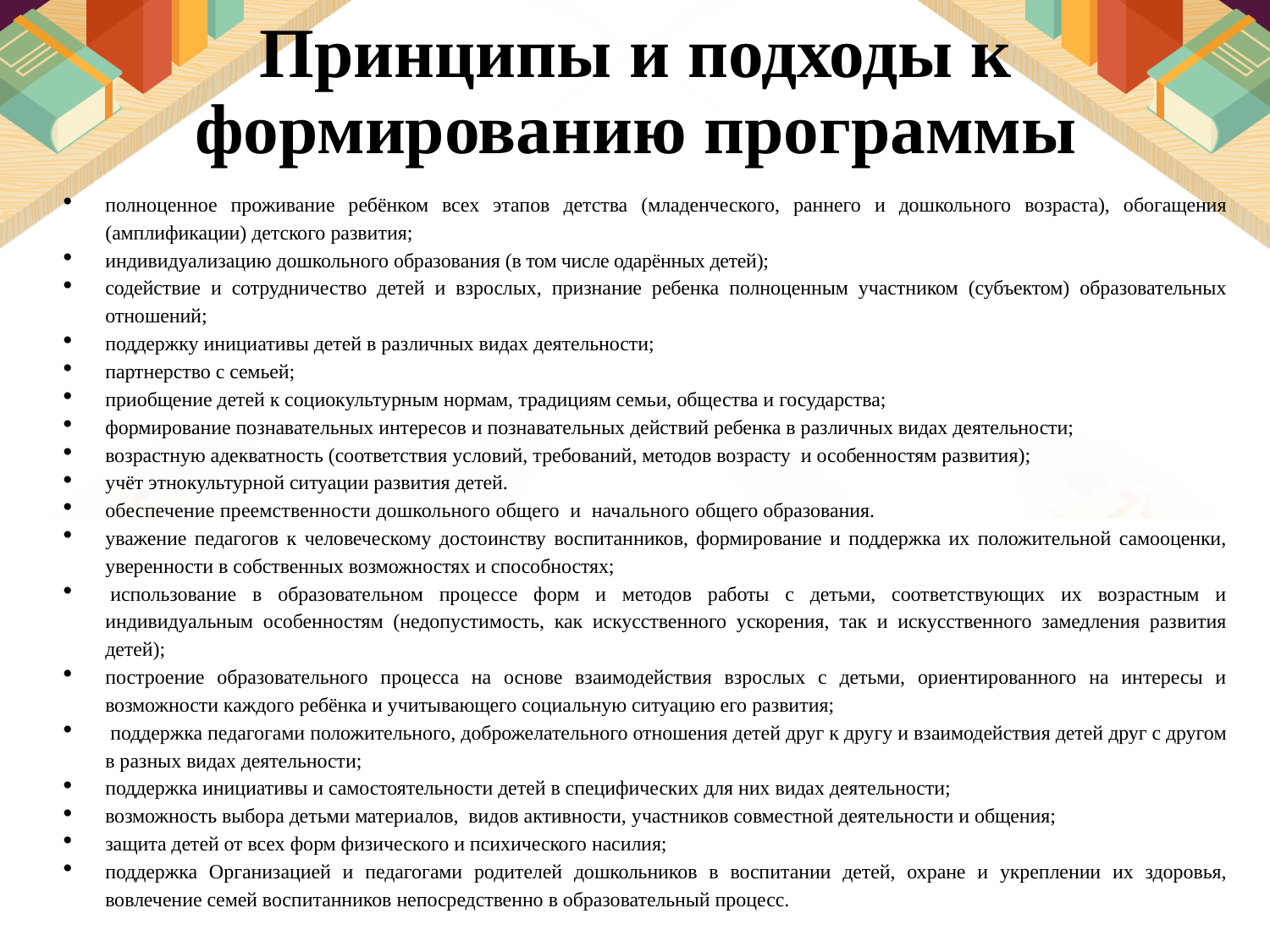

# Принципы и подходы к формированию программы
полноценное проживание ребёнком всех этапов детства (младенческого, раннего и дошкольного возраста), обогащения (амплификации) детского развития;
индивидуализацию дошкольного образования (в том числе одарённых детей);
содействие и сотрудничество детей и взрослых, признание ребенка полноценным участником (субъектом) образовательных отношений;
поддержку инициативы детей в различных видах деятельности;
партнерство с семьей;
приобщение детей к социокультурным нормам, традициям семьи, общества и государства;
формирование познавательных интересов и познавательных действий ребенка в различных видах деятельности;
возрастную адекватность (соответствия условий, требований, методов возрасту  и особенностям развития);
учёт этнокультурной ситуации развития детей.
обеспечение преемственности дошкольного общего  и  начального общего образования.
уважение педагогов к человеческому достоинству воспитанников, формирование и поддержка их положительной самооценки, уверенности в собственных возможностях и способностях;
 использование в образовательном процессе форм и методов работы с детьми, соответствующих их возрастным и индивидуальным особенностям (недопустимость, как искусственного ускорения, так и искусственного замедления развития детей);
построение образовательного процесса на основе взаимодействия взрослых с детьми, ориентированного на интересы и возможности каждого ребёнка и учитывающего социальную ситуацию его развития;
 поддержка педагогами положительного, доброжелательного отношения детей друг к другу и взаимодействия детей друг с другом в разных видах деятельности;
поддержка инициативы и самостоятельности детей в специфических для них видах деятельности;
возможность выбора детьми материалов,  видов активности, участников совместной деятельности и общения;
защита детей от всех форм физического и психического насилия;
поддержка Организацией и педагогами родителей дошкольников в воспитании детей, охране и укреплении их здоровья, вовлечение семей воспитанников непосредственно в образовательный процесс.